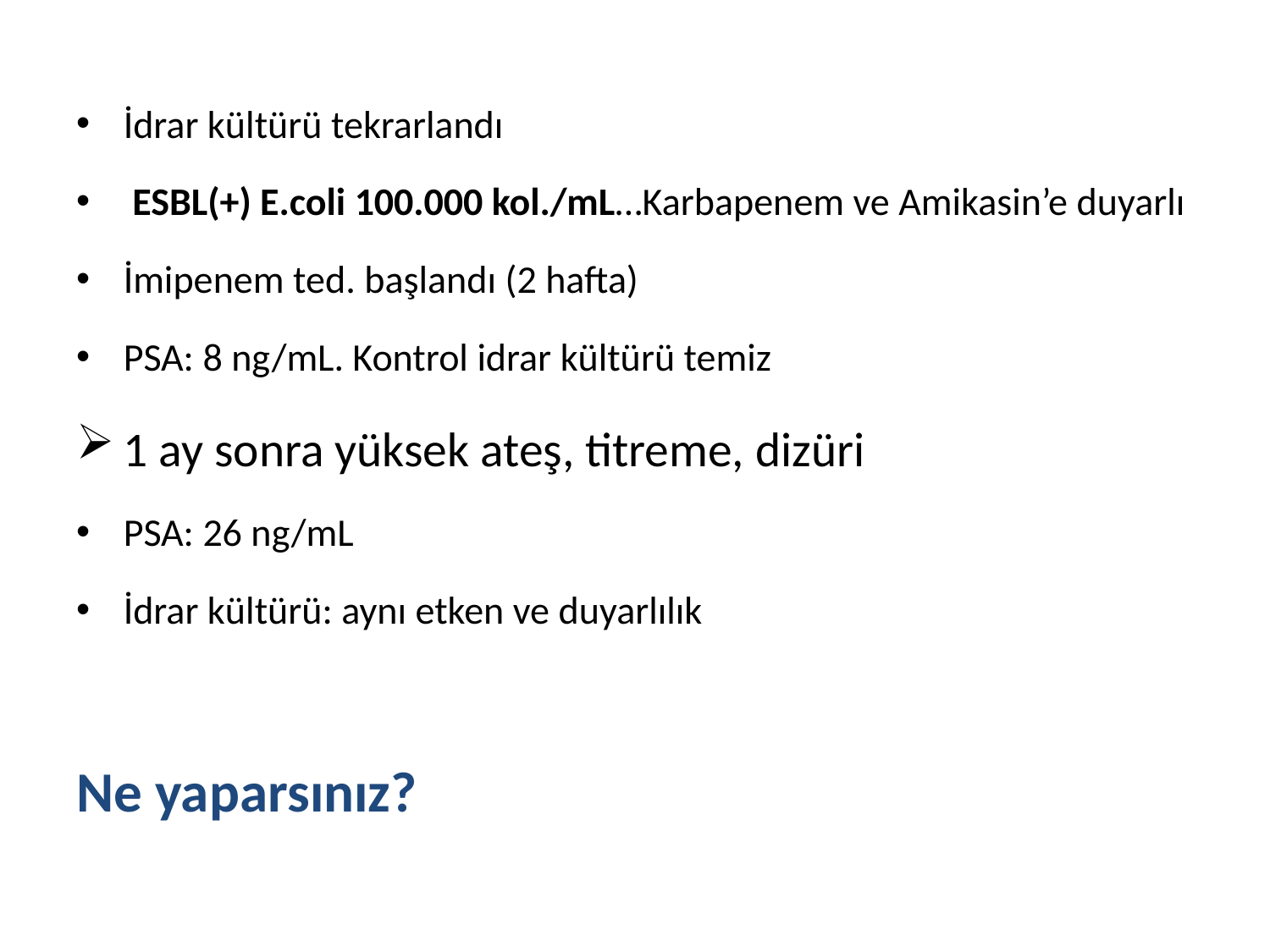

#
İdrar kültürü tekrarlandı
 ESBL(+) E.coli 100.000 kol./mL…Karbapenem ve Amikasin’e duyarlı
İmipenem ted. başlandı (2 hafta)
PSA: 8 ng/mL. Kontrol idrar kültürü temiz
1 ay sonra yüksek ateş, titreme, dizüri
PSA: 26 ng/mL
İdrar kültürü: aynı etken ve duyarlılık

Ne yaparsınız?